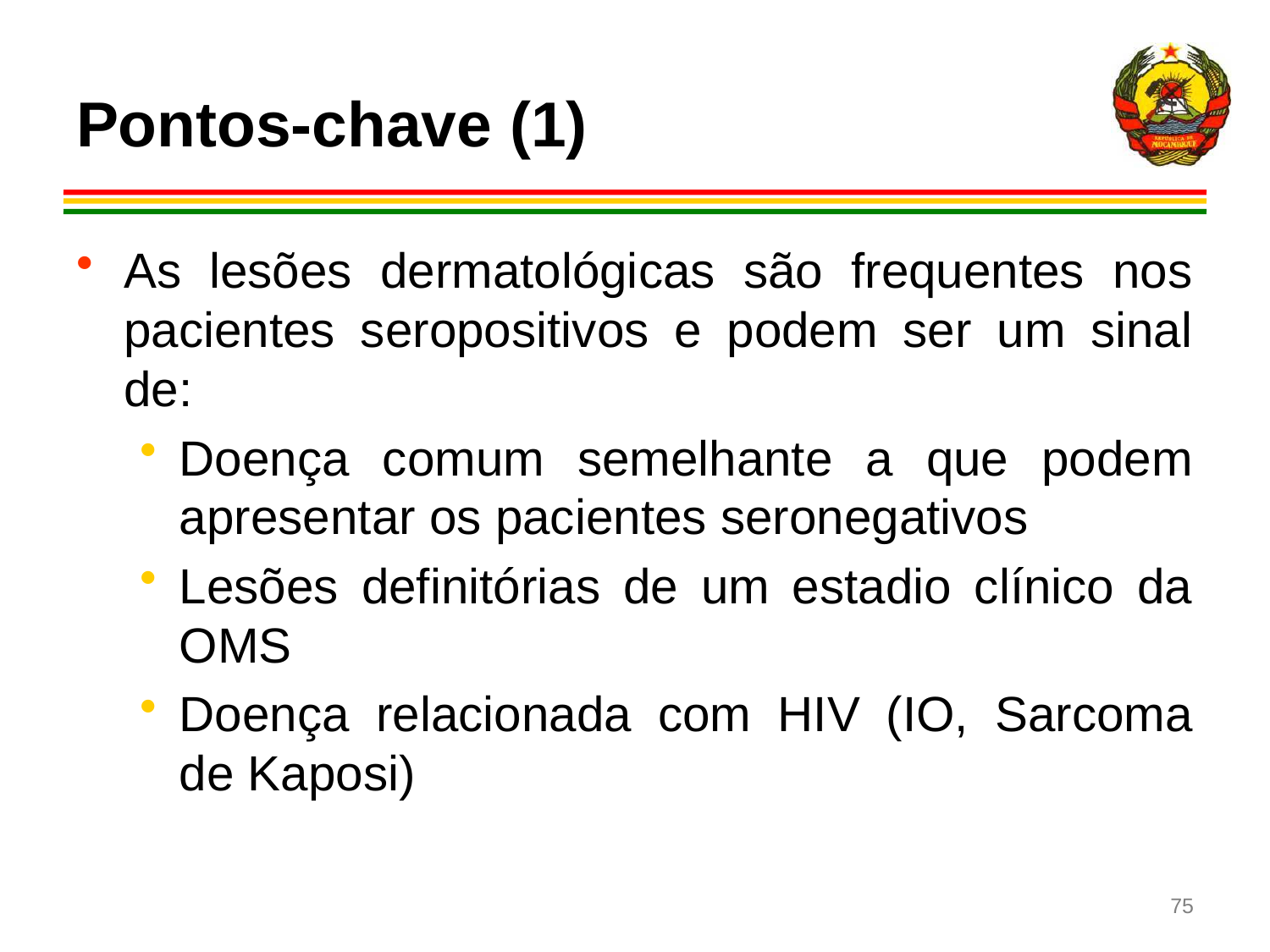

# Pontos-chave (1)
As lesões dermatológicas são frequentes nos pacientes seropositivos e podem ser um sinal de:
Doença comum semelhante a que podem apresentar os pacientes seronegativos
Lesões definitórias de um estadio clínico da OMS
Doença relacionada com HIV (IO, Sarcoma de Kaposi)